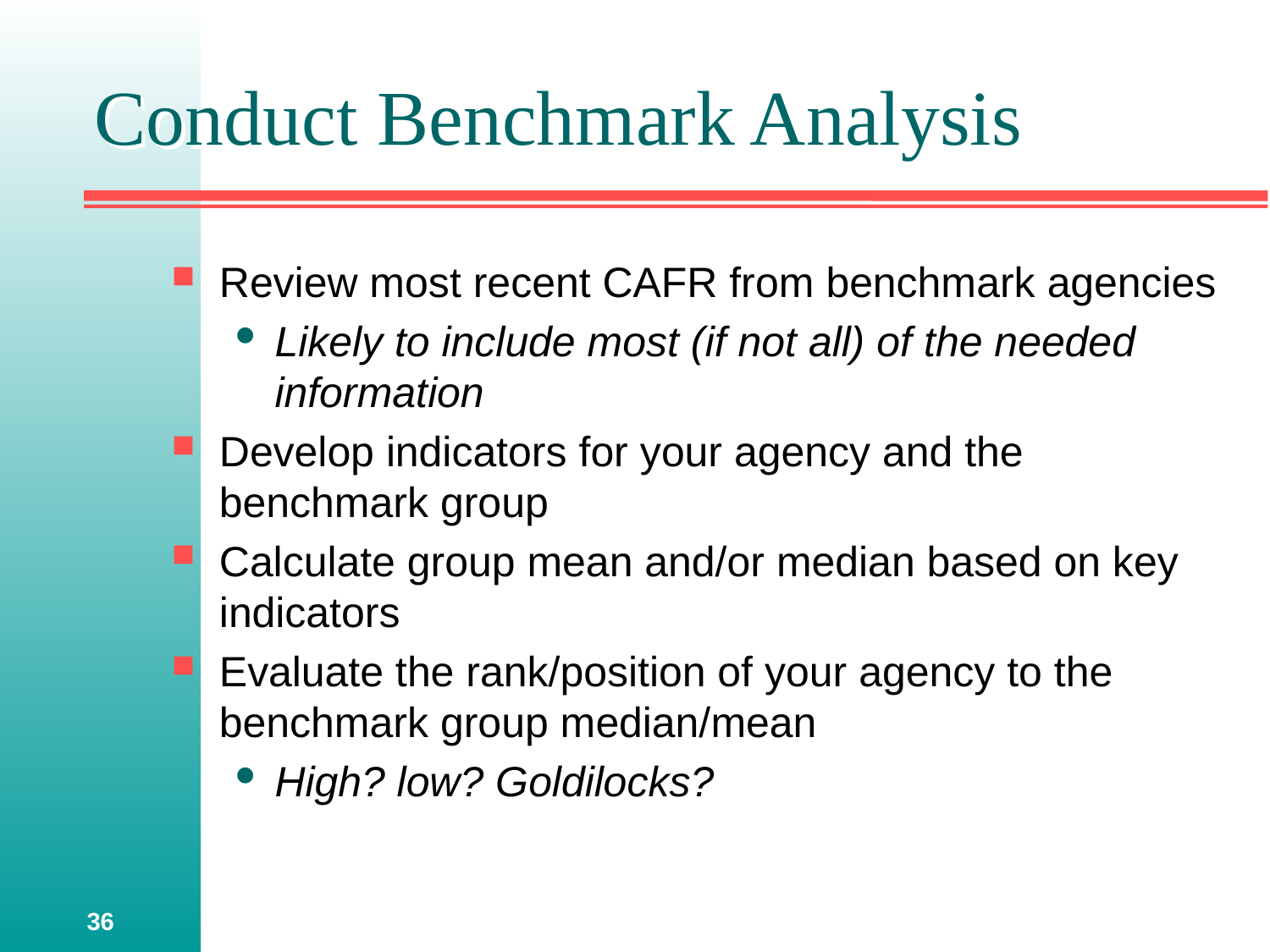

# Conduct Benchmark Analysis
Review most recent CAFR from benchmark agencies
Likely to include most (if not all) of the needed information
Develop indicators for your agency and the benchmark group
Calculate group mean and/or median based on key indicators
Evaluate the rank/position of your agency to the benchmark group median/mean
High? low? Goldilocks?
36